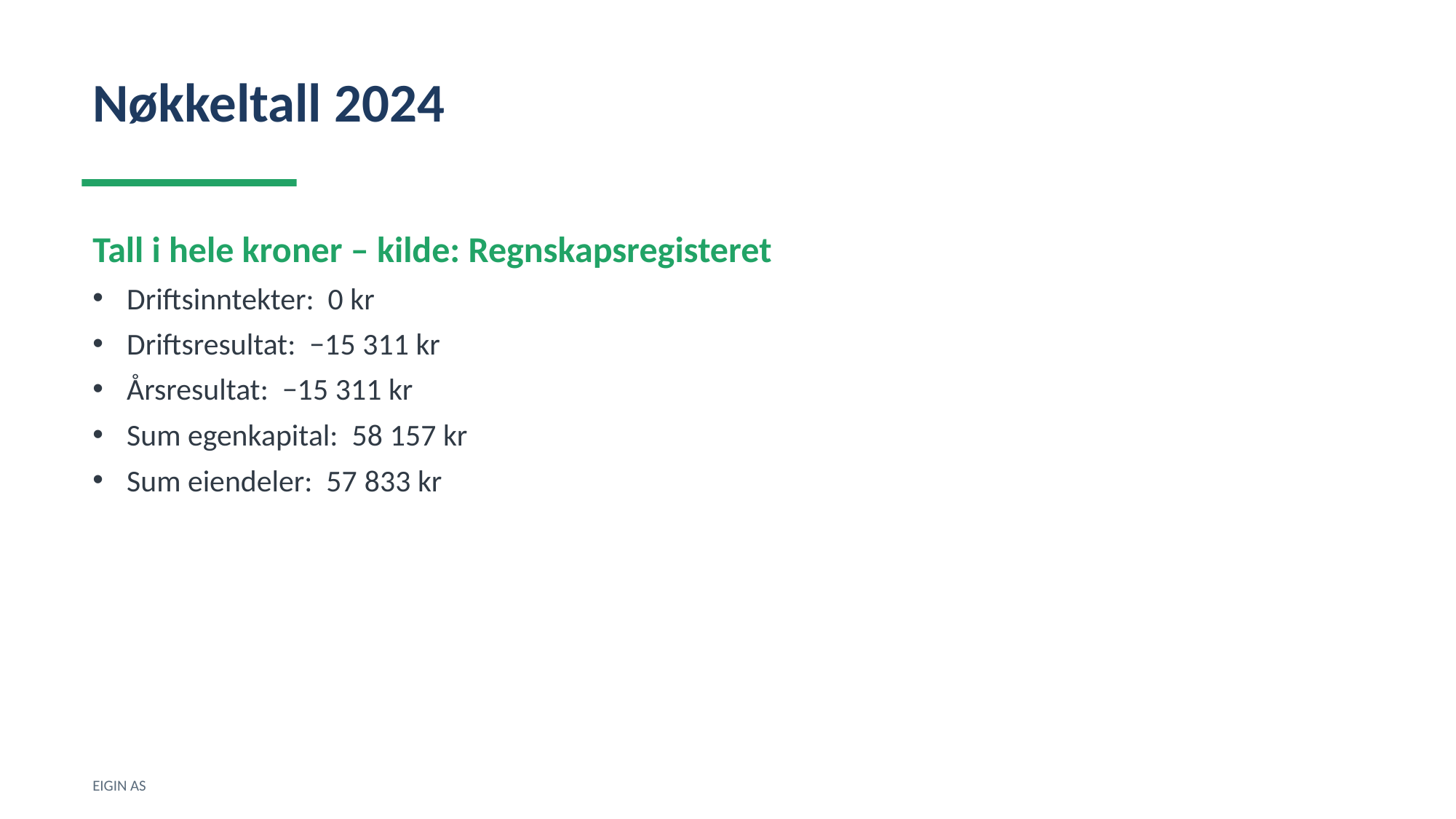

Nøkkeltall 2024

Tall i hele kroner – kilde: Regnskapsregisteret
Driftsinntekter:  0 kr
Driftsresultat:  −15 311 kr
Årsresultat:  −15 311 kr
Sum egenkapital:  58 157 kr
Sum eiendeler:  57 833 kr
EIGIN AS